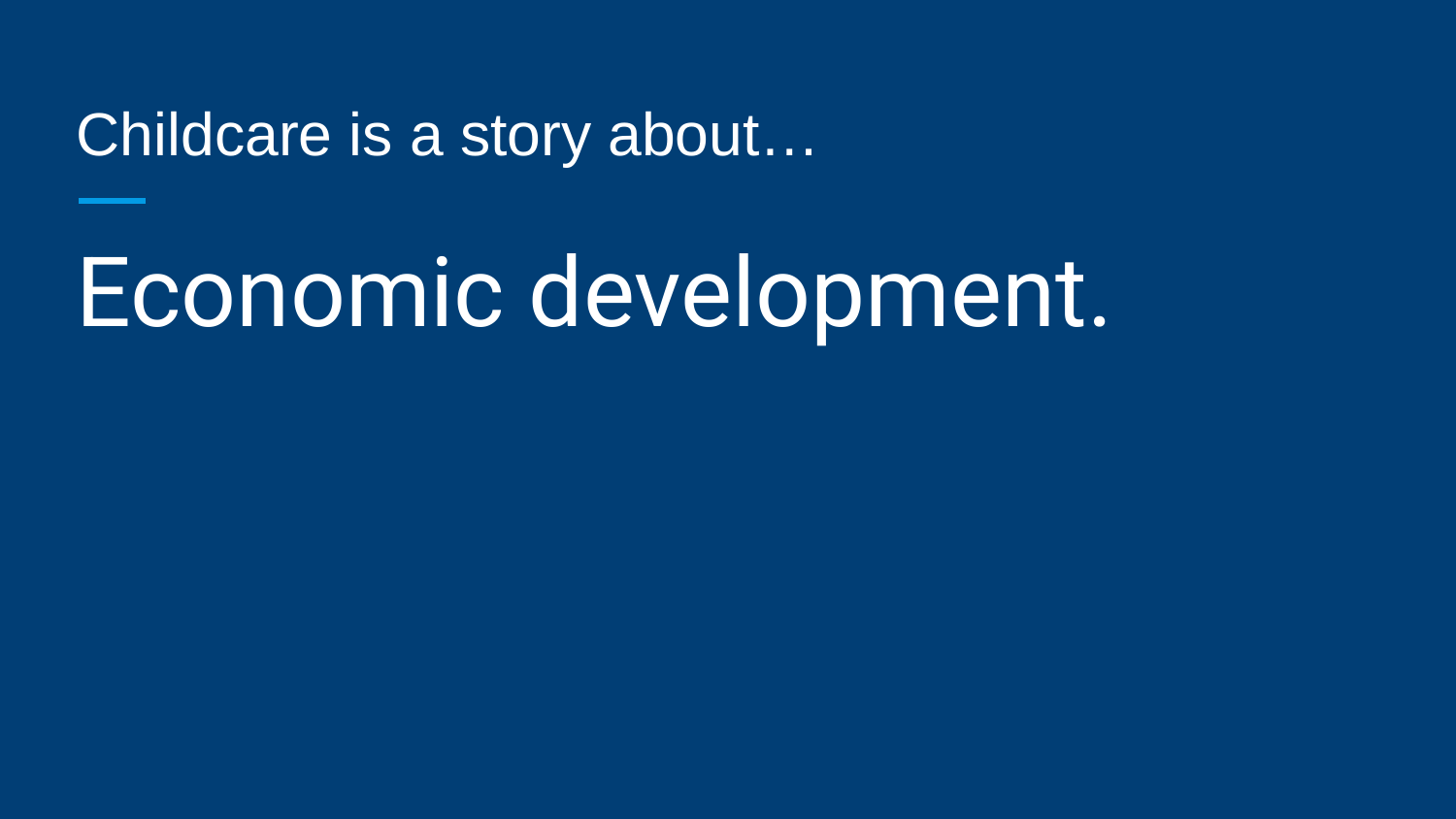

# Childcare is a story about…
Economic development.